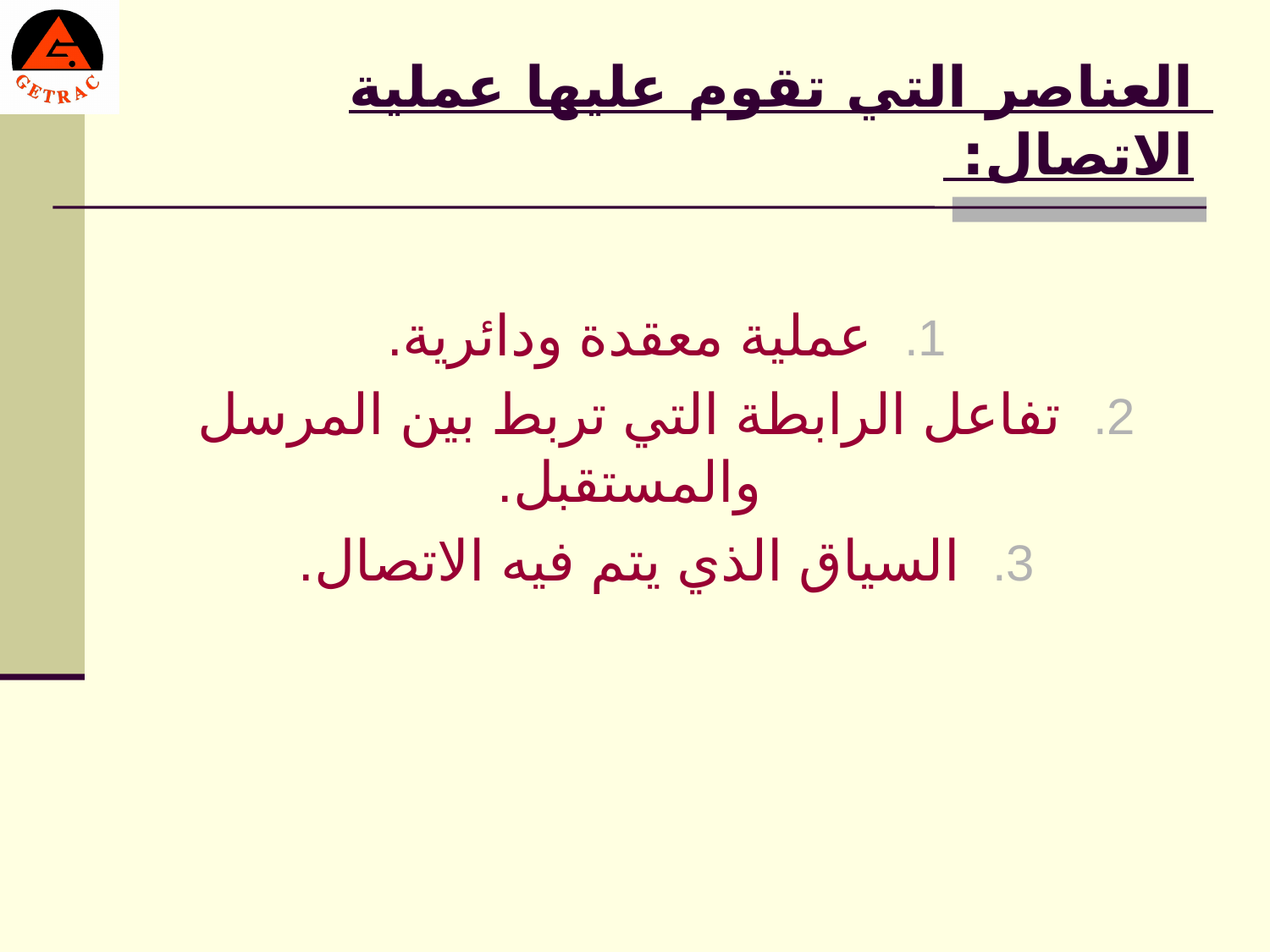

# العناصر التي تقوم عليها عملية الاتصال:

عملية معقدة ودائرية.
تفاعل الرابطة التي تربط بين المرسل والمستقبل.
السياق الذي يتم فيه الاتصال.